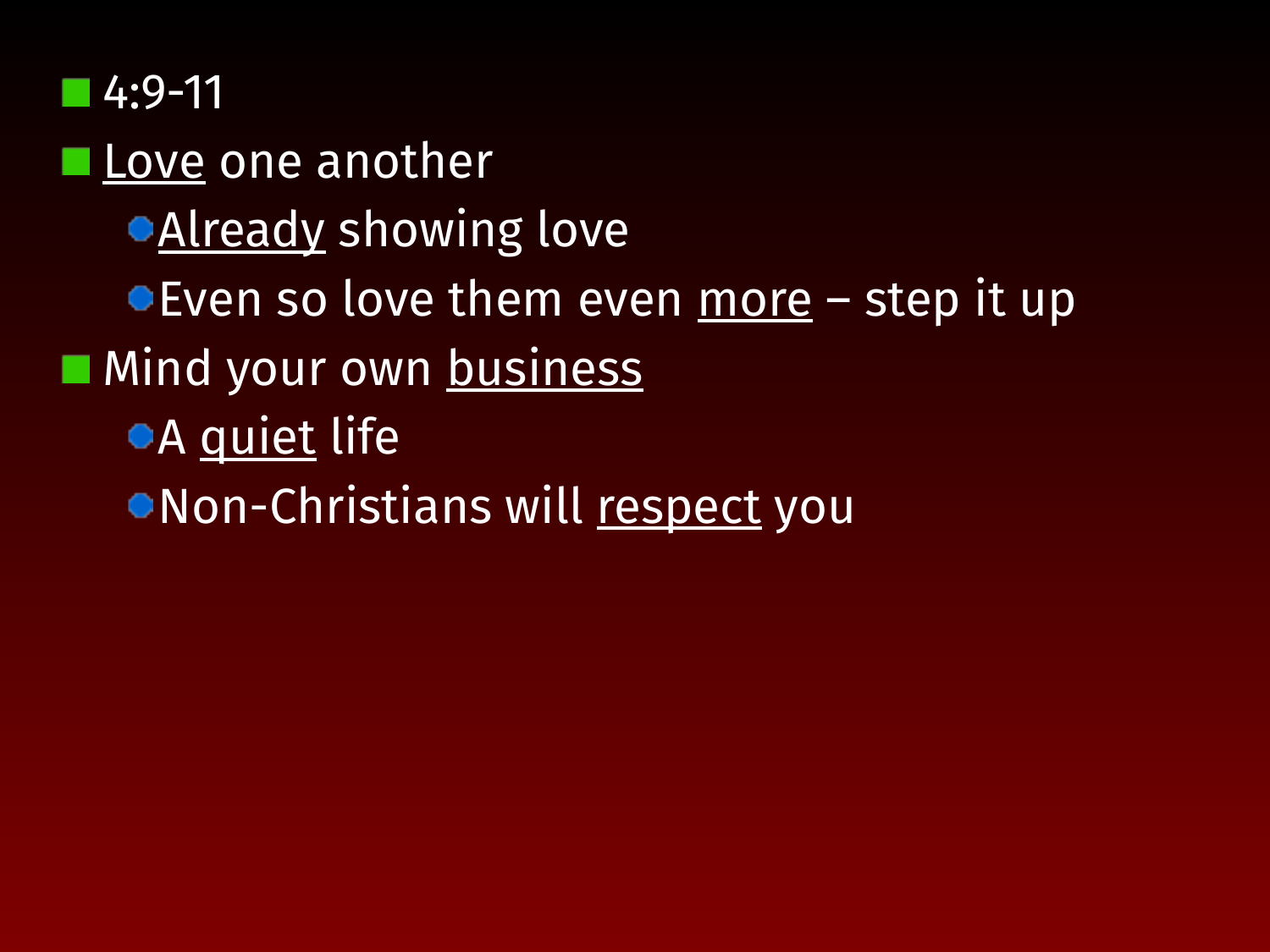

4:9-11
Love one another
Already showing love
Even so love them even more – step it up
Mind your own business
A quiet life
Non-Christians will respect you